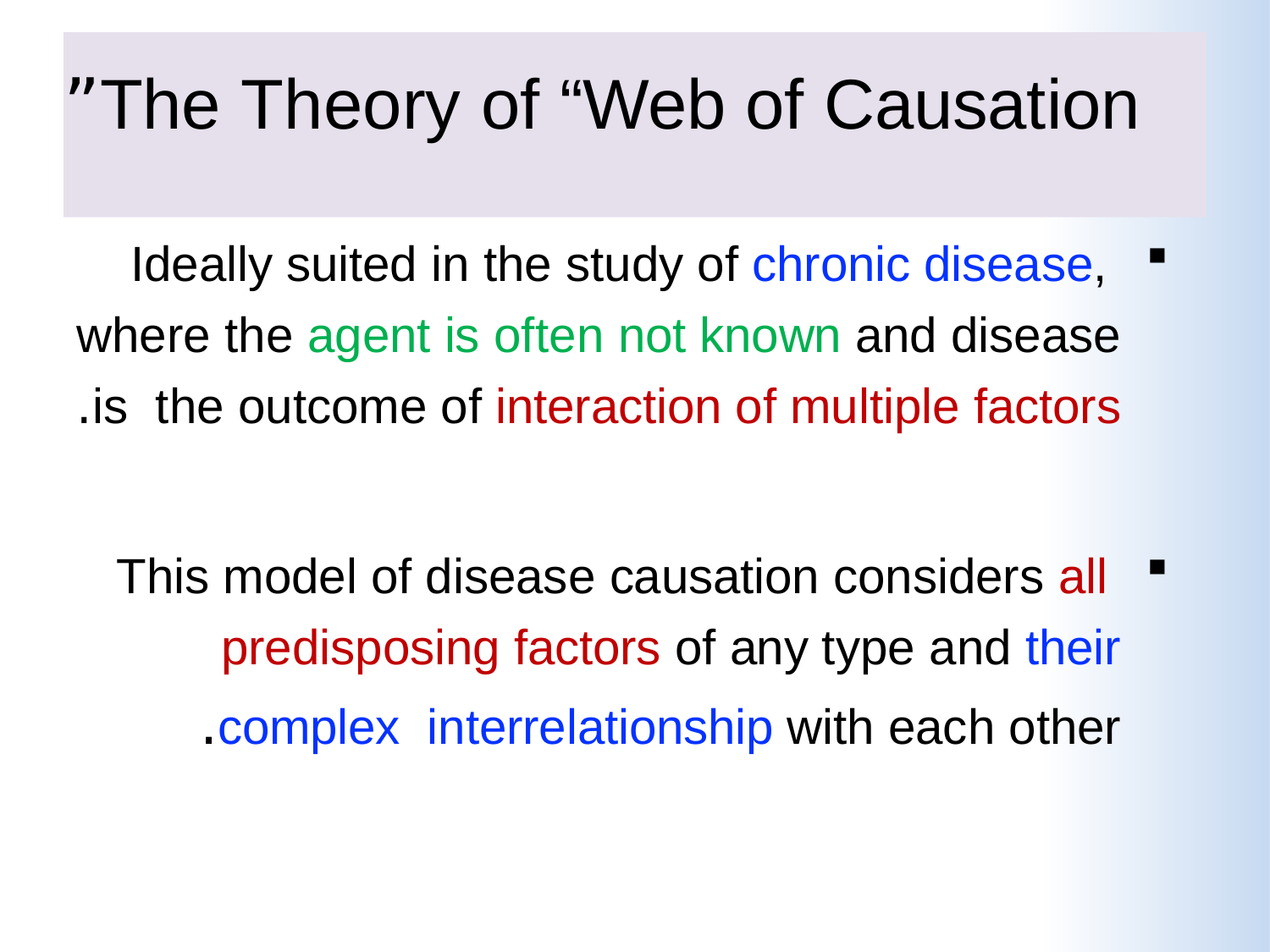

# The Theory of “Web of Causation”
Ideally suited in the study of chronic disease,  where the agent is often not known and disease is  the outcome of interaction of multiple factors.

This model of disease causation considers all  predisposing factors of any type and their complex  interrelationship with each other.